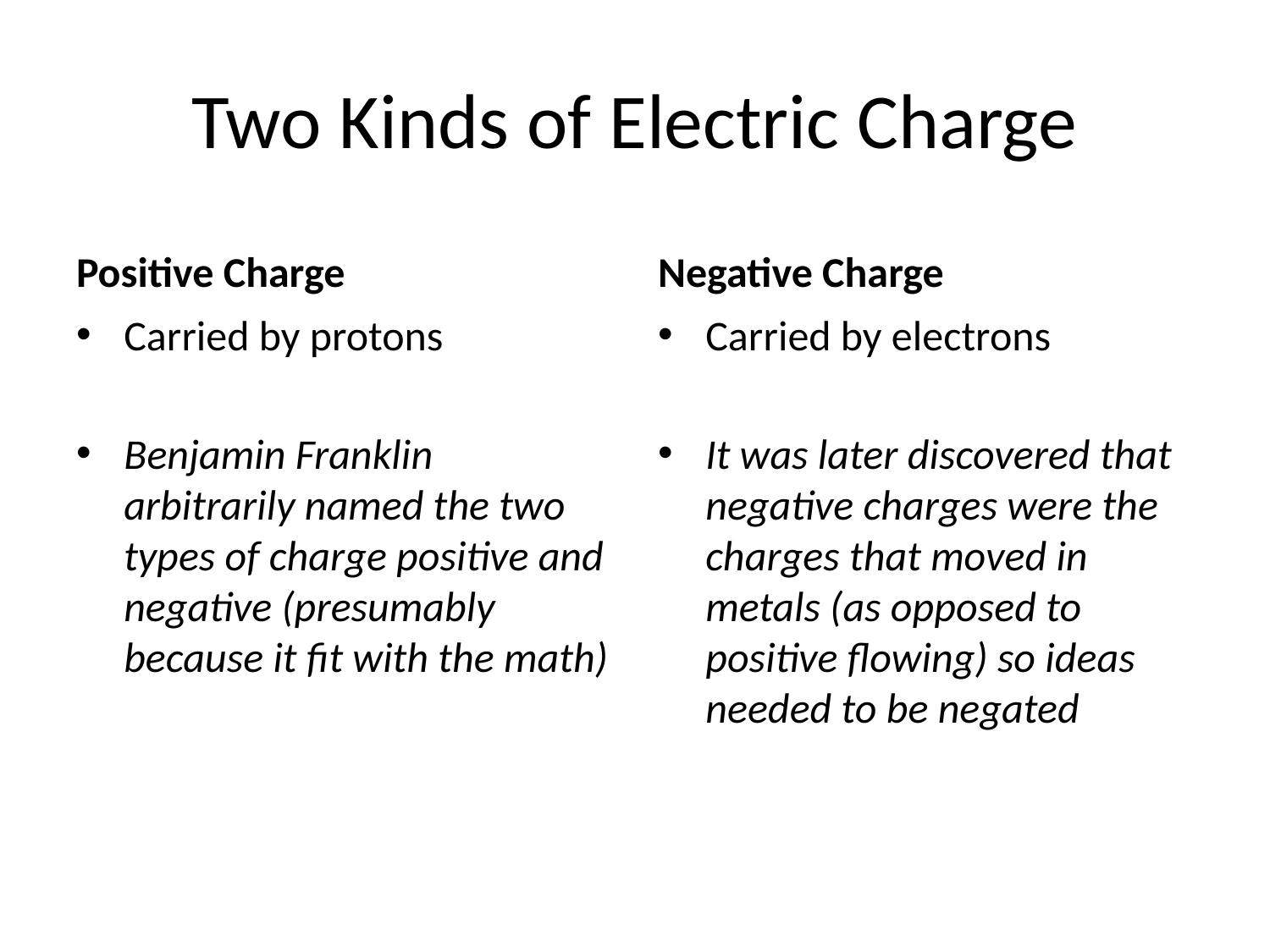

# Two Kinds of Electric Charge
Positive Charge
Negative Charge
Carried by protons

Benjamin Franklin arbitrarily named the two types of charge positive and negative (presumably because it fit with the math)
Carried by electrons

It was later discovered that negative charges were the charges that moved in metals (as opposed to positive flowing) so ideas needed to be negated